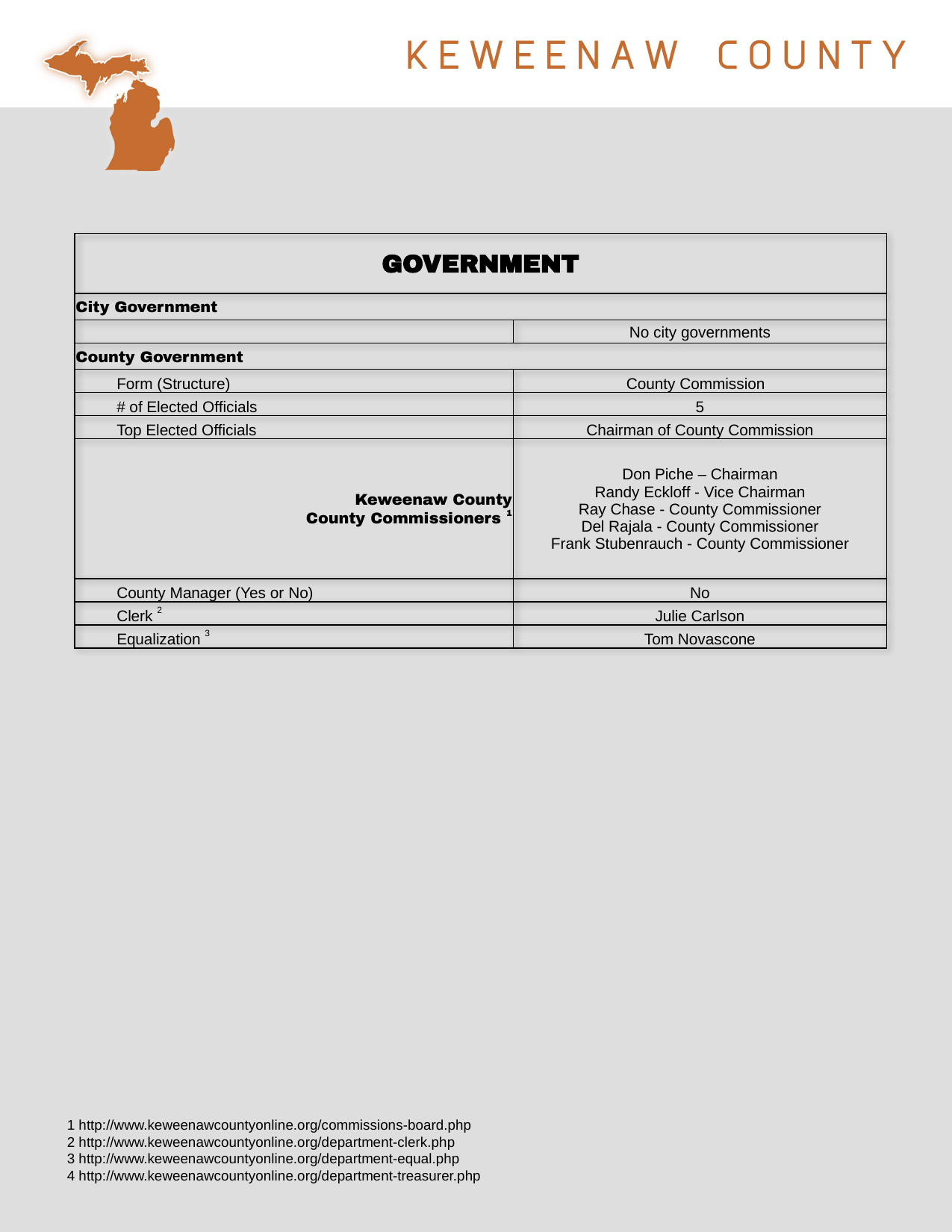

| GOVERNMENT |  |
| --- | --- |
| City Government |  |
|  | No city governments |
| County Government |  |
| Form (Structure) | County Commission |
| # of Elected Officials | 5 |
| Top Elected Officials | Chairman of County Commission |
| Keweenaw County County Commissioners 1 | Don Piche – Chairman Randy Eckloff - Vice Chairman Ray Chase - County Commissioner Del Rajala - County Commissioner Frank Stubenrauch - County Commissioner |
| County Manager (Yes or No) | No |
| Clerk 2 | Julie Carlson |
| Equalization 3 | Tom Novascone |
1 http://www.keweenawcountyonline.org/commissions-board.php
2 http://www.keweenawcountyonline.org/department-clerk.php
3 http://www.keweenawcountyonline.org/department-equal.php
4 http://www.keweenawcountyonline.org/department-treasurer.php